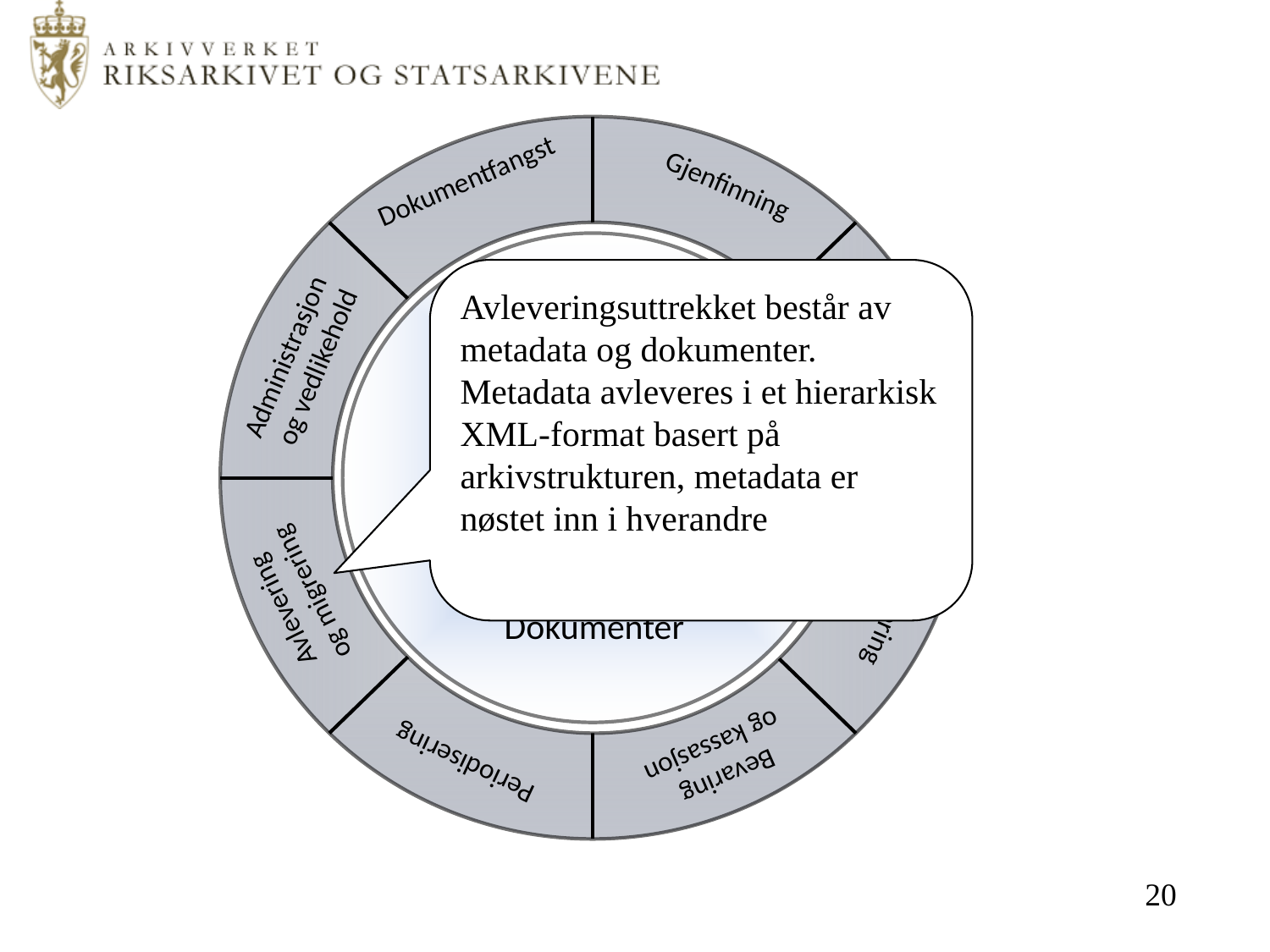

Dokumentfangst
Gjenfinning

Noark 5
Avleveringsuttrekket består av metadata og dokumenter.
Metadata avleveres i et hierarkisk XML-format basert på arkivstrukturen, metadata er nøstet inn i hverandre
Sikkerhet
og tilgang
Administrasjon
og vedlikehold
Arkivstruktur
Metadata
Rapportering
Avlevering
og migrering
Dokumenter
Periodisering
Bevaring
 og kassasjon